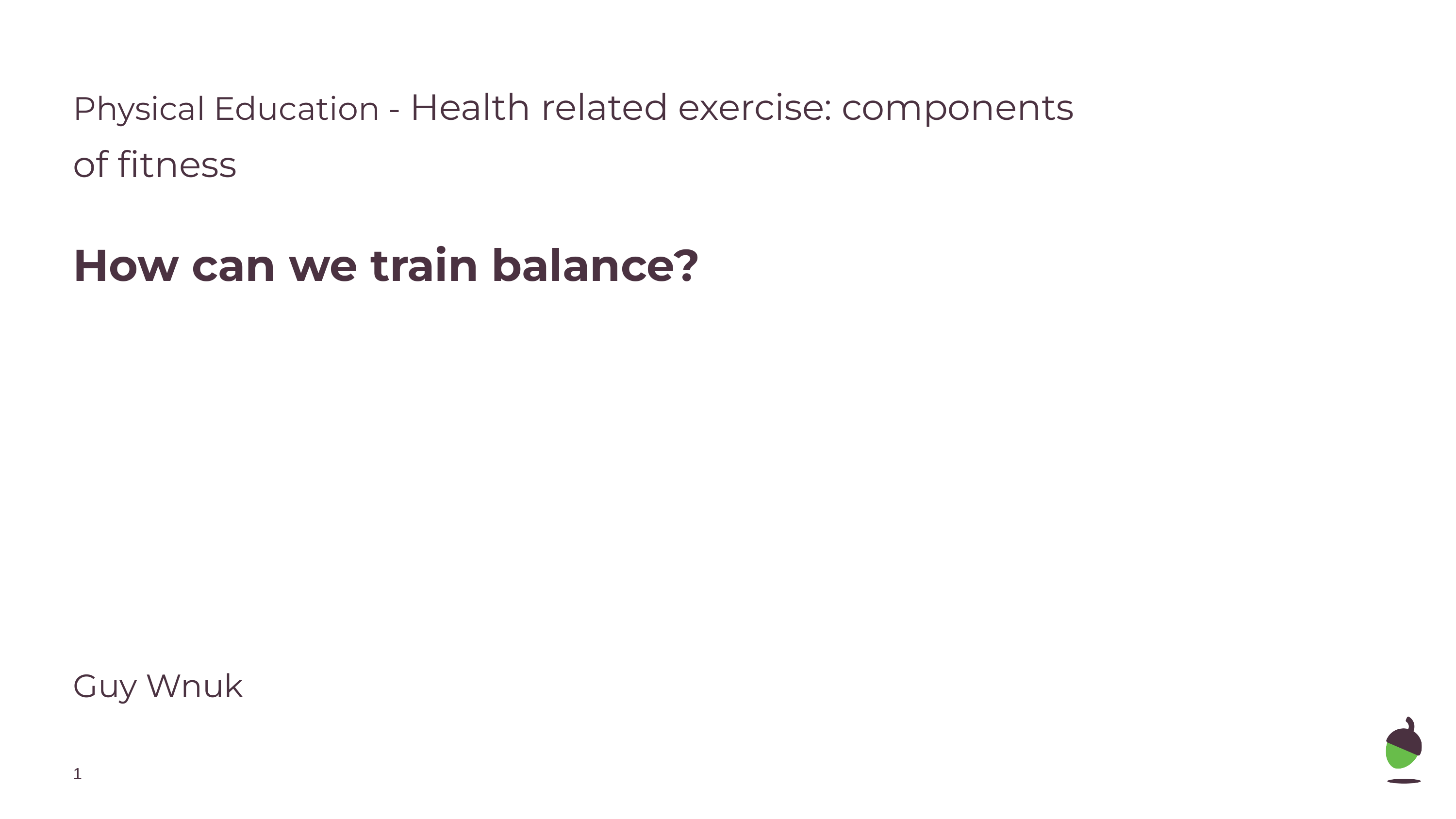

Physical Education - Health related exercise: components of fitness
How can we train balance?
Guy Wnuk
1